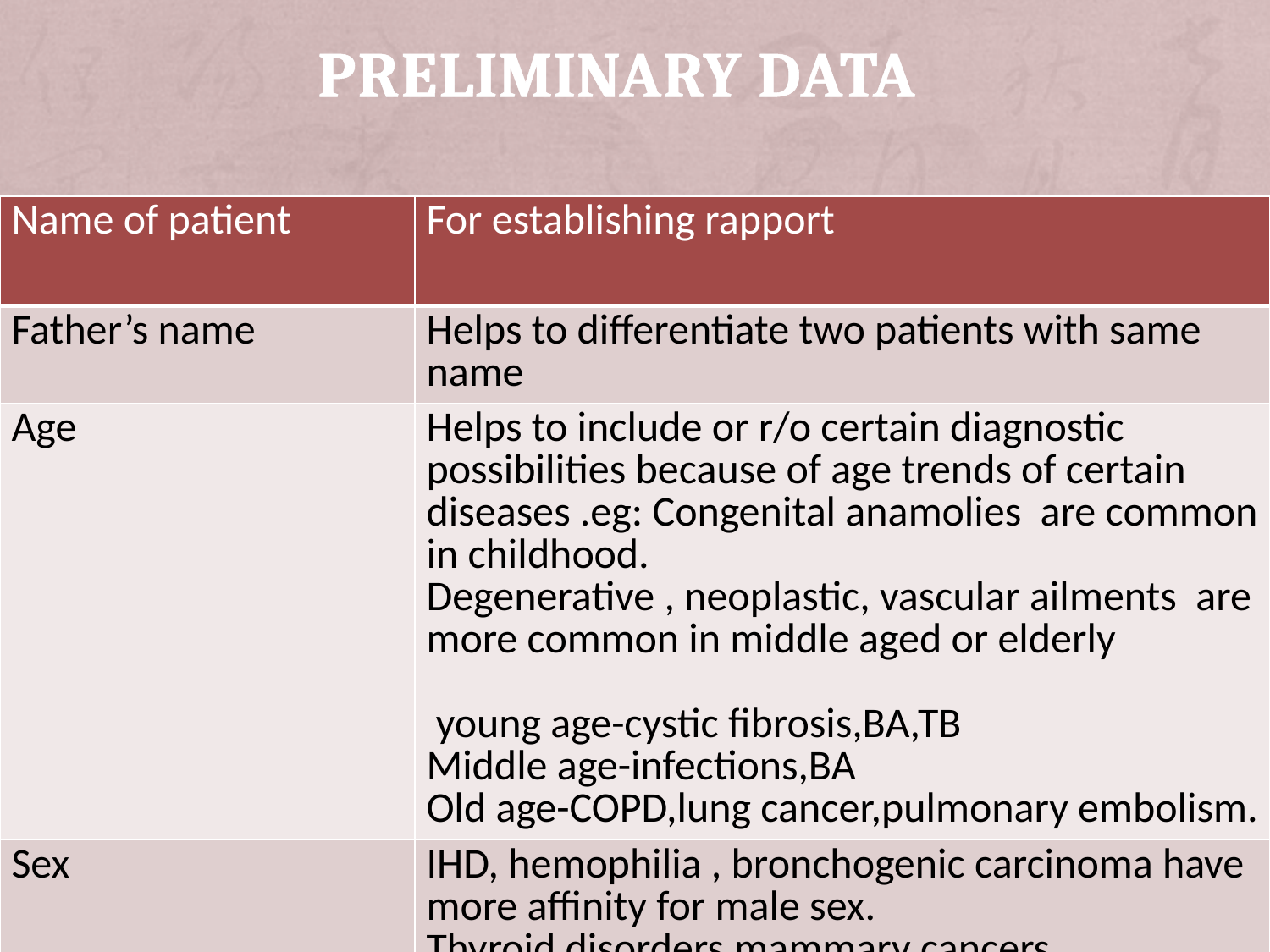

# PRELIMINARY DATA
| Name of patient | For establishing rapport |
| --- | --- |
| Father’s name | Helps to differentiate two patients with same name |
| Age | Helps to include or r/o certain diagnostic possibilities because of age trends of certain diseases .eg: Congenital anamolies are common in childhood. Degenerative , neoplastic, vascular ailments are more common in middle aged or elderly young age-cystic fibrosis,BA,TB Middle age-infections,BA Old age-COPD,lung cancer,pulmonary embolism. |
| Sex | IHD, hemophilia , bronchogenic carcinoma have more affinity for male sex. Thyroid disorders,mammary cancers, autoimmune disorders are more in females |